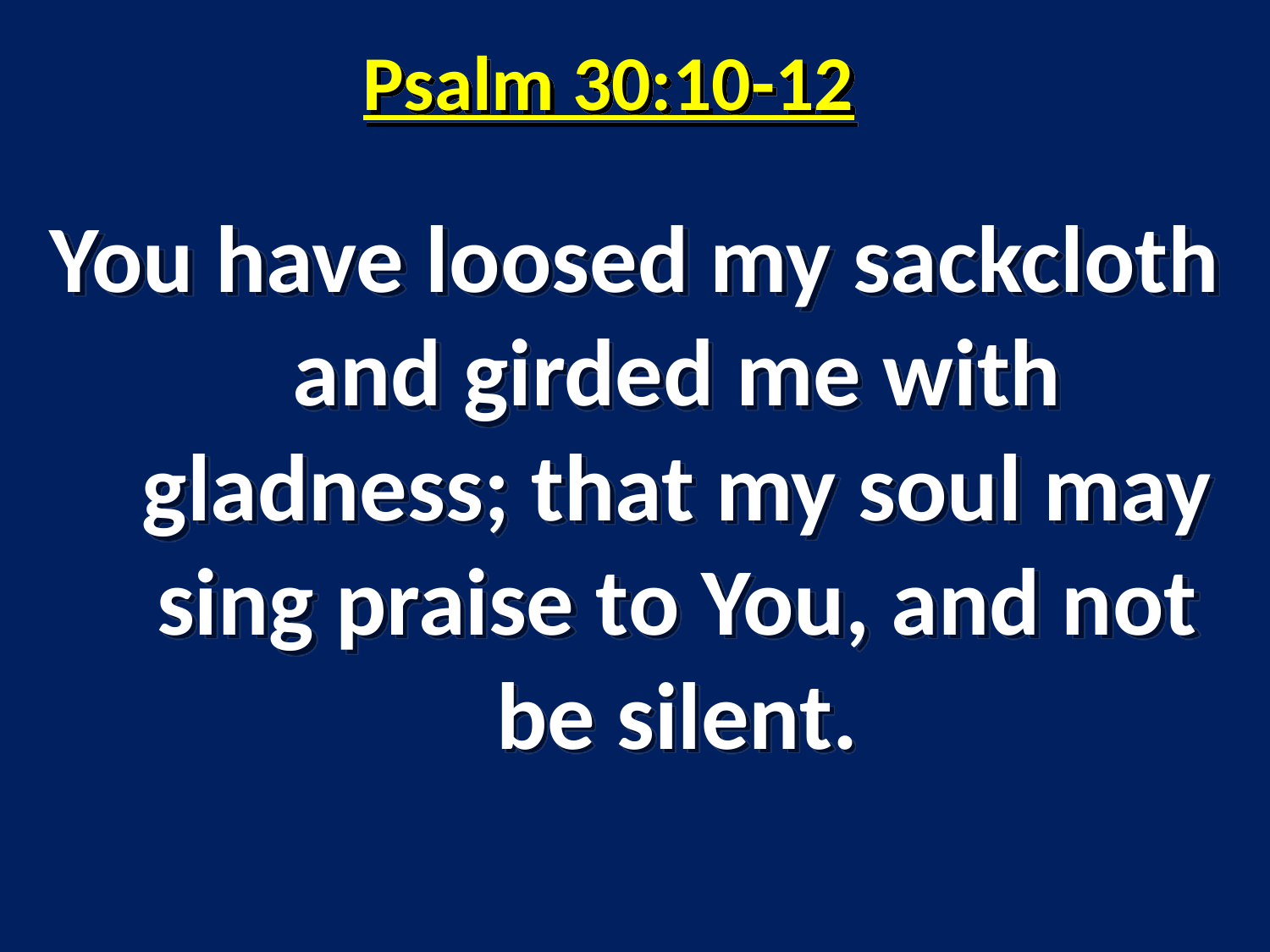

# Psalm 30:10-12

You have loosed my sackcloth and girded me with gladness; that my soul may sing praise to You, and not be silent.